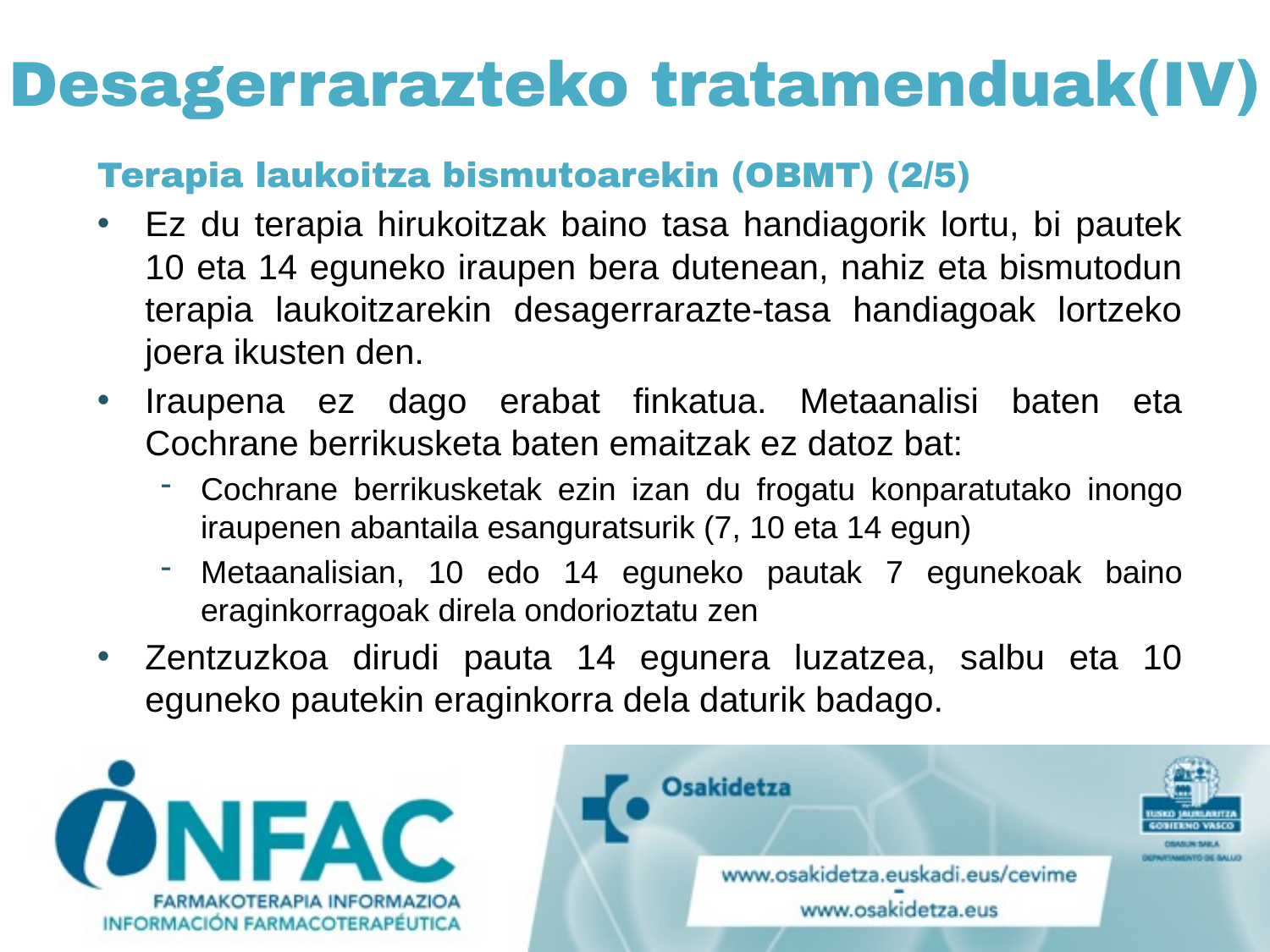

# Desagerrarazteko tratamenduak(IV)
Terapia laukoitza bismutoarekin (OBMT) (2/5)
Ez du terapia hirukoitzak baino tasa handiagorik lortu, bi pautek 10 eta 14 eguneko iraupen bera dutenean, nahiz eta bismutodun terapia laukoitzarekin desagerrarazte-tasa handiagoak lortzeko joera ikusten den.
Iraupena ez dago erabat finkatua. Metaanalisi baten eta Cochrane berrikusketa baten emaitzak ez datoz bat:
Cochrane berrikusketak ezin izan du frogatu konparatutako inongo iraupenen abantaila esanguratsurik (7, 10 eta 14 egun)
Metaanalisian, 10 edo 14 eguneko pautak 7 egunekoak baino eraginkorragoak direla ondorioztatu zen
Zentzuzkoa dirudi pauta 14 egunera luzatzea, salbu eta 10 eguneko pautekin eraginkorra dela daturik badago.